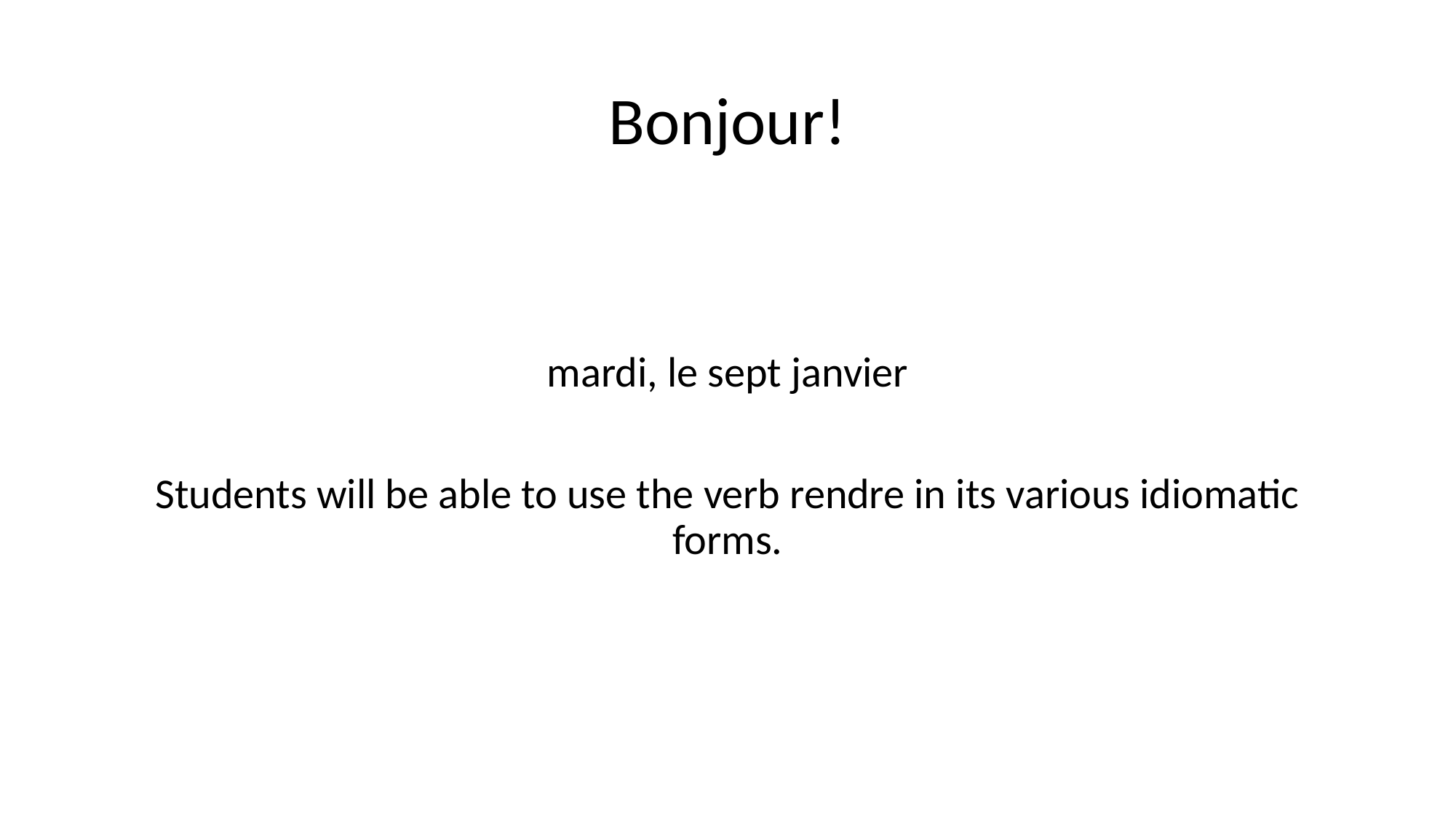

# Bonjour!

mardi, le sept janvier

Students will be able to use the verb rendre in its various idiomatic forms.